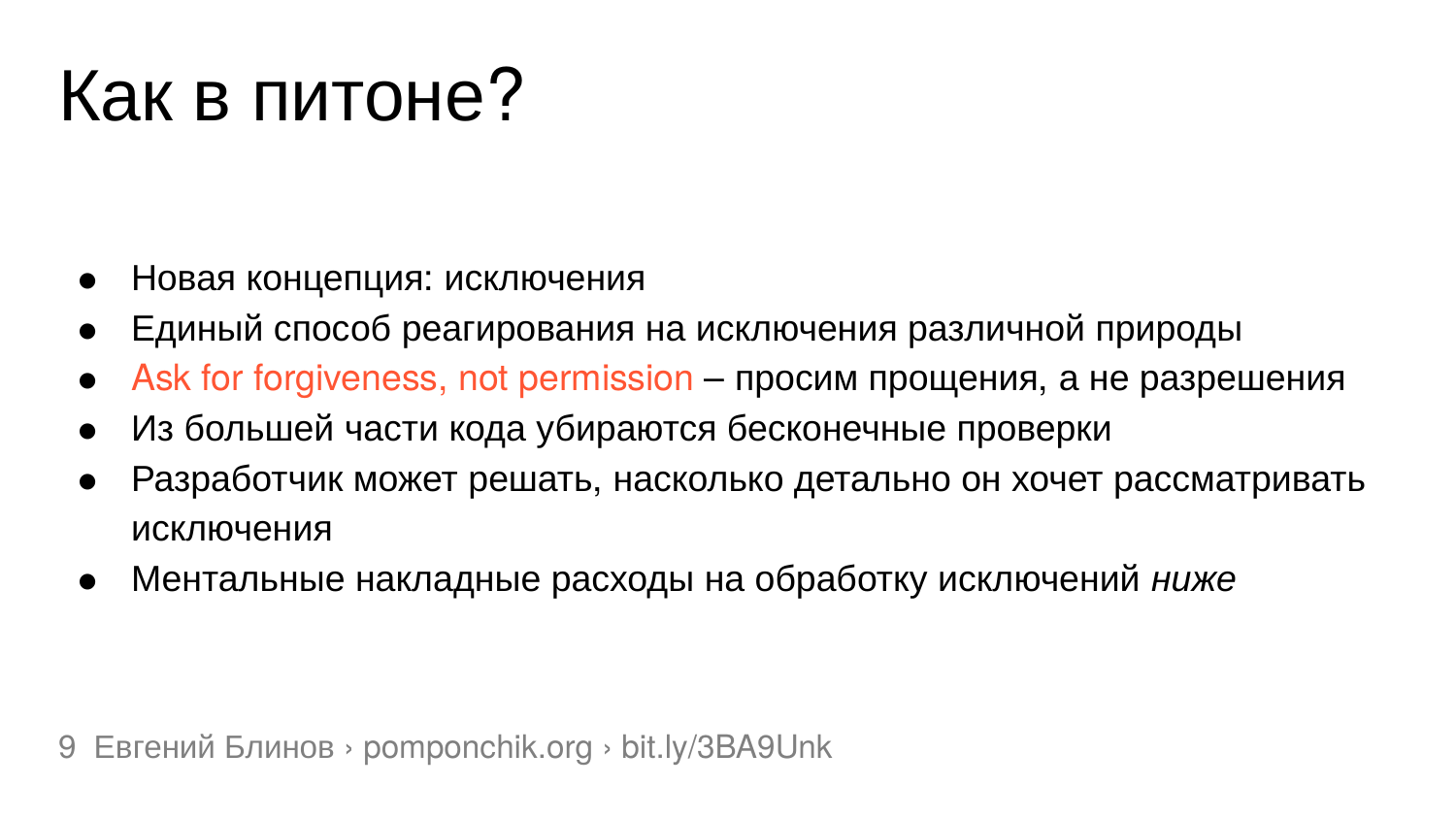

# Как в питоне?
Новая концепция: исключения
Единый способ реагирования на исключения различной природы
Ask for forgiveness, not permission – просим прощения, а не разрешения
Из большей части кода убираются бесконечные проверки
Разработчик может решать, насколько детально он хочет рассматривать исключения
Ментальные накладные расходы на обработку исключений ниже